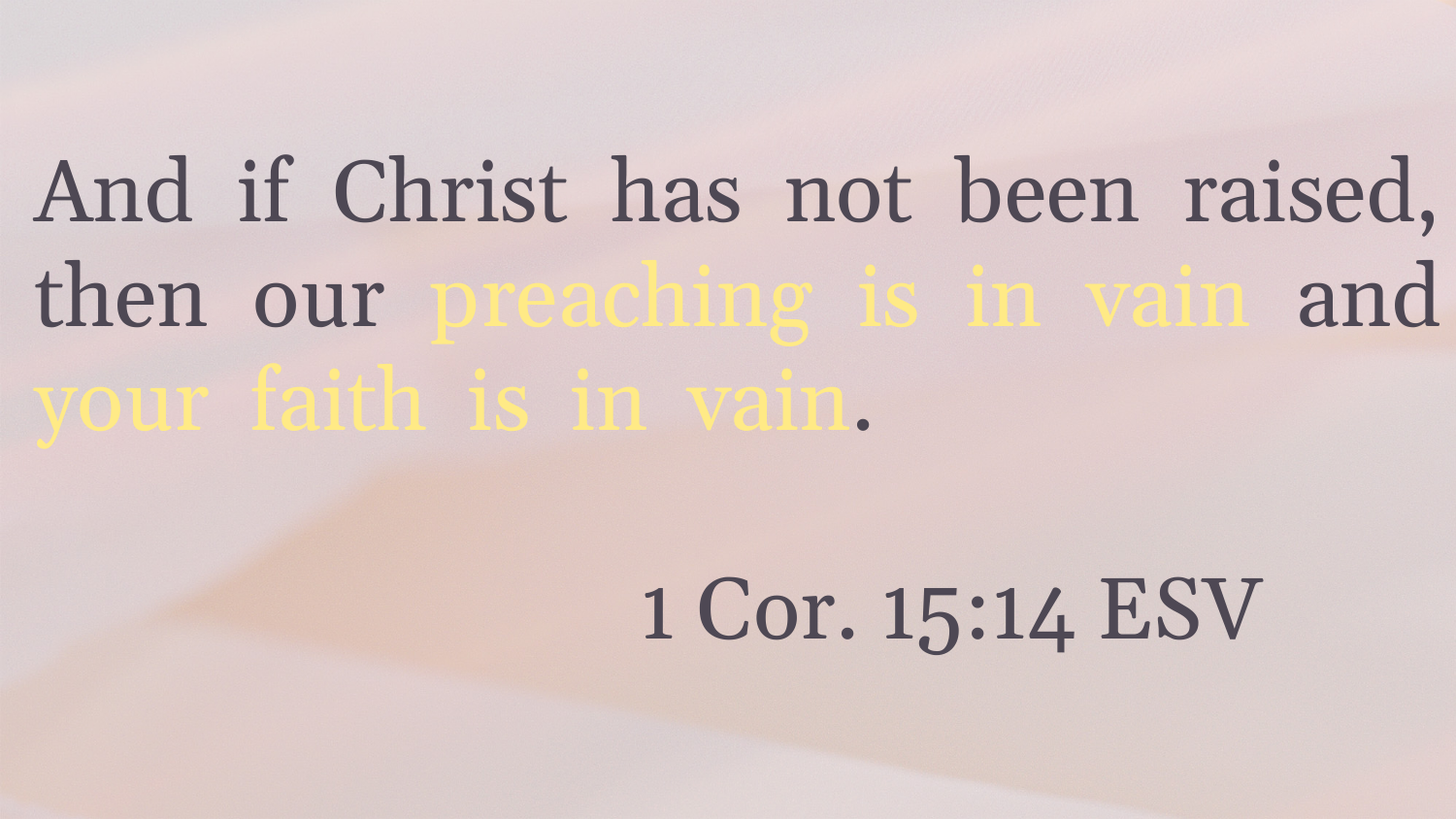

And if Christ has not been raised, then our preaching is in vain and your faith is in vain. 															               1 Cor. 15:14 ESV